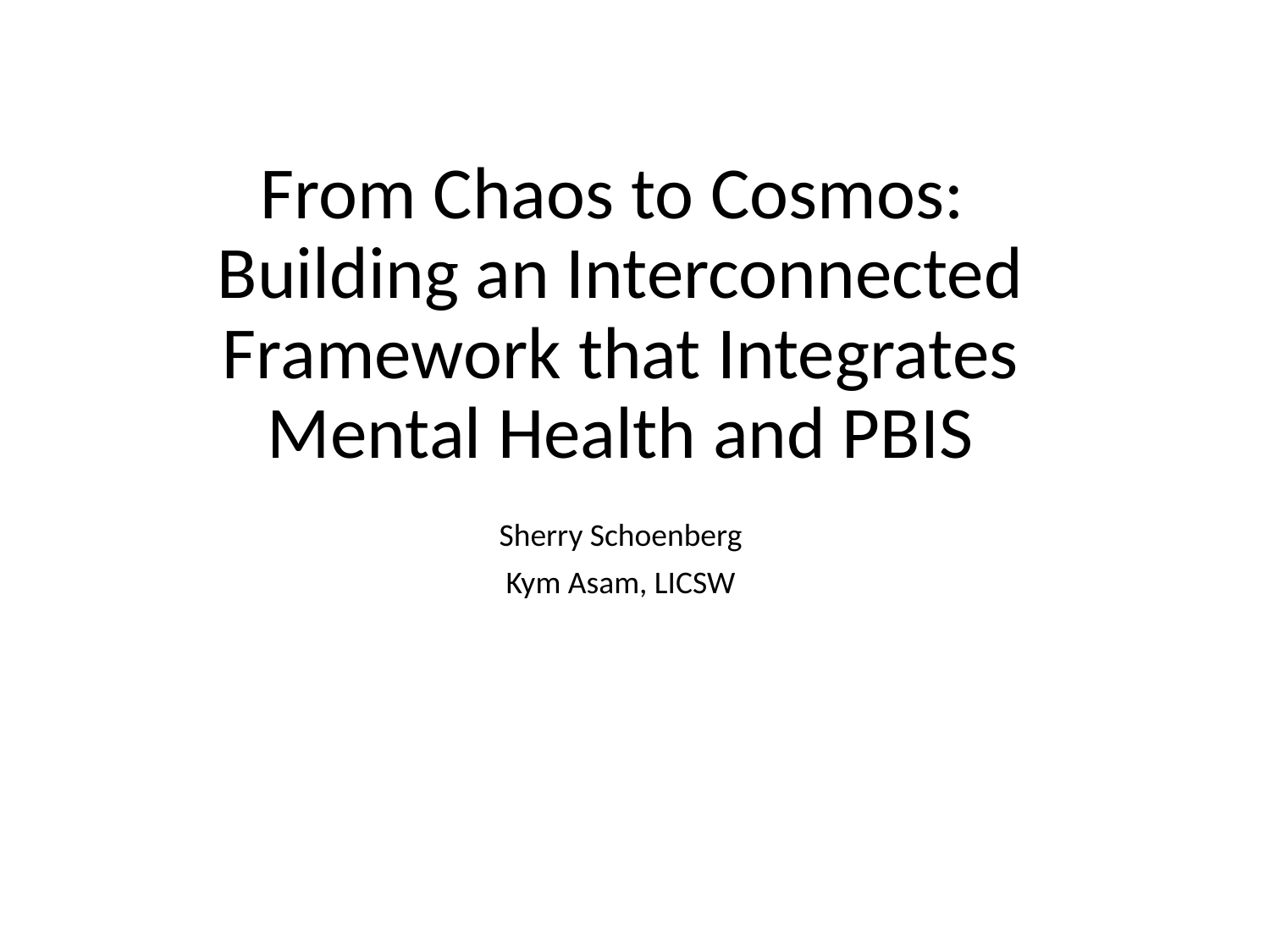

# From Chaos to Cosmos:  Building an Interconnected Framework that Integrates Mental Health and PBIS
Sherry Schoenberg
Kym Asam, LICSW